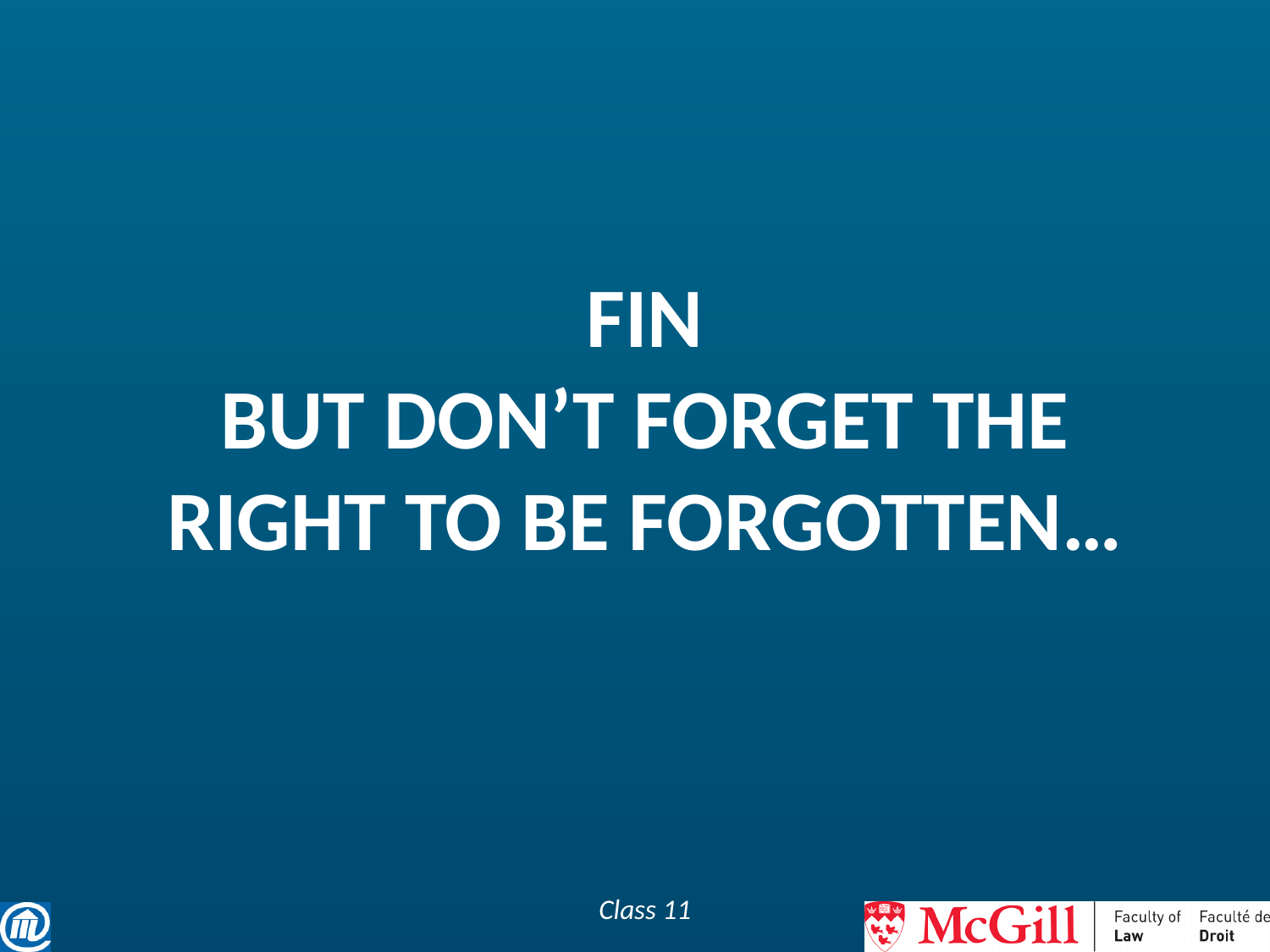

# Fin But Don’t forget the right to be forgotten…
Class 11